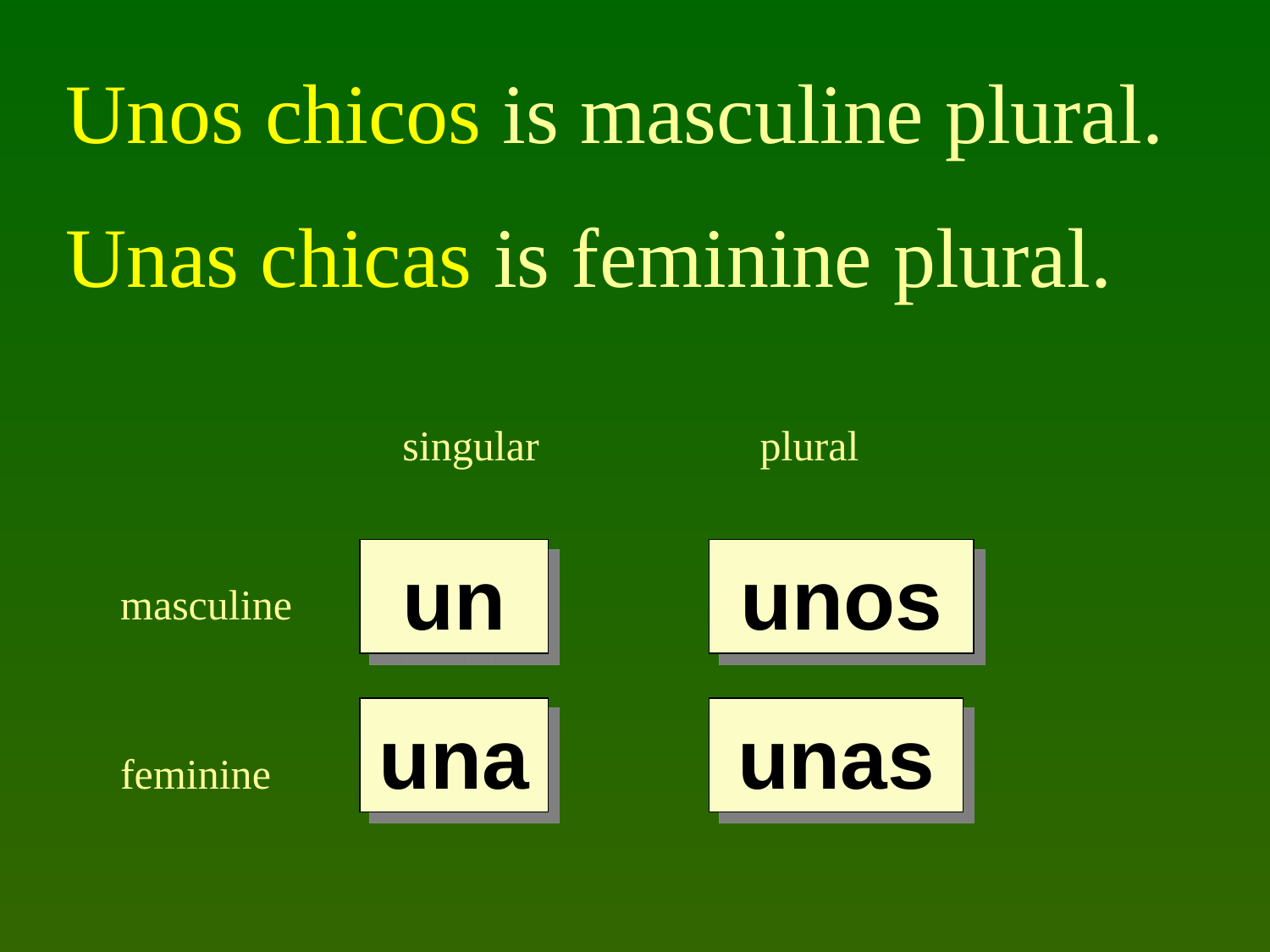

Unos chicos is masculine plural.
Unas chicas is feminine plural.
singular
plural
un
unos
masculine
una
unas
feminine